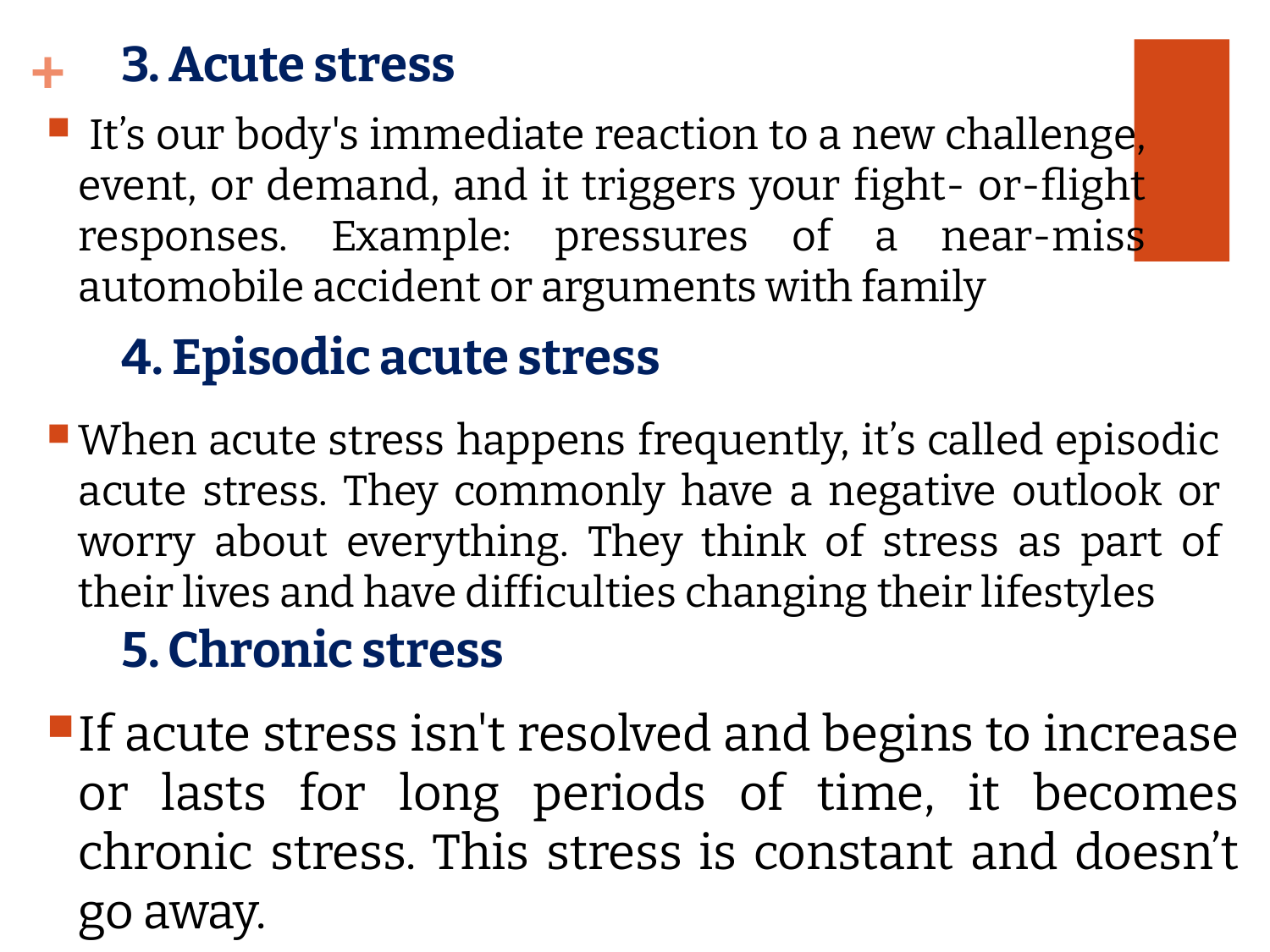

3. Acute stress
 It’s our body's immediate reaction to a new challenge, event, or demand, and it triggers your fight- or-flight responses. Example: pressures of a near-miss automobile accident or arguments with family
4. Episodic acute stress
When acute stress happens frequently, it’s called episodic acute stress. They commonly have a negative outlook or worry about everything. They think of stress as part of their lives and have difficulties changing their lifestyles
5. Chronic stress
If acute stress isn't resolved and begins to increase or lasts for long periods of time, it becomes chronic stress. This stress is constant and doesn’t go away.